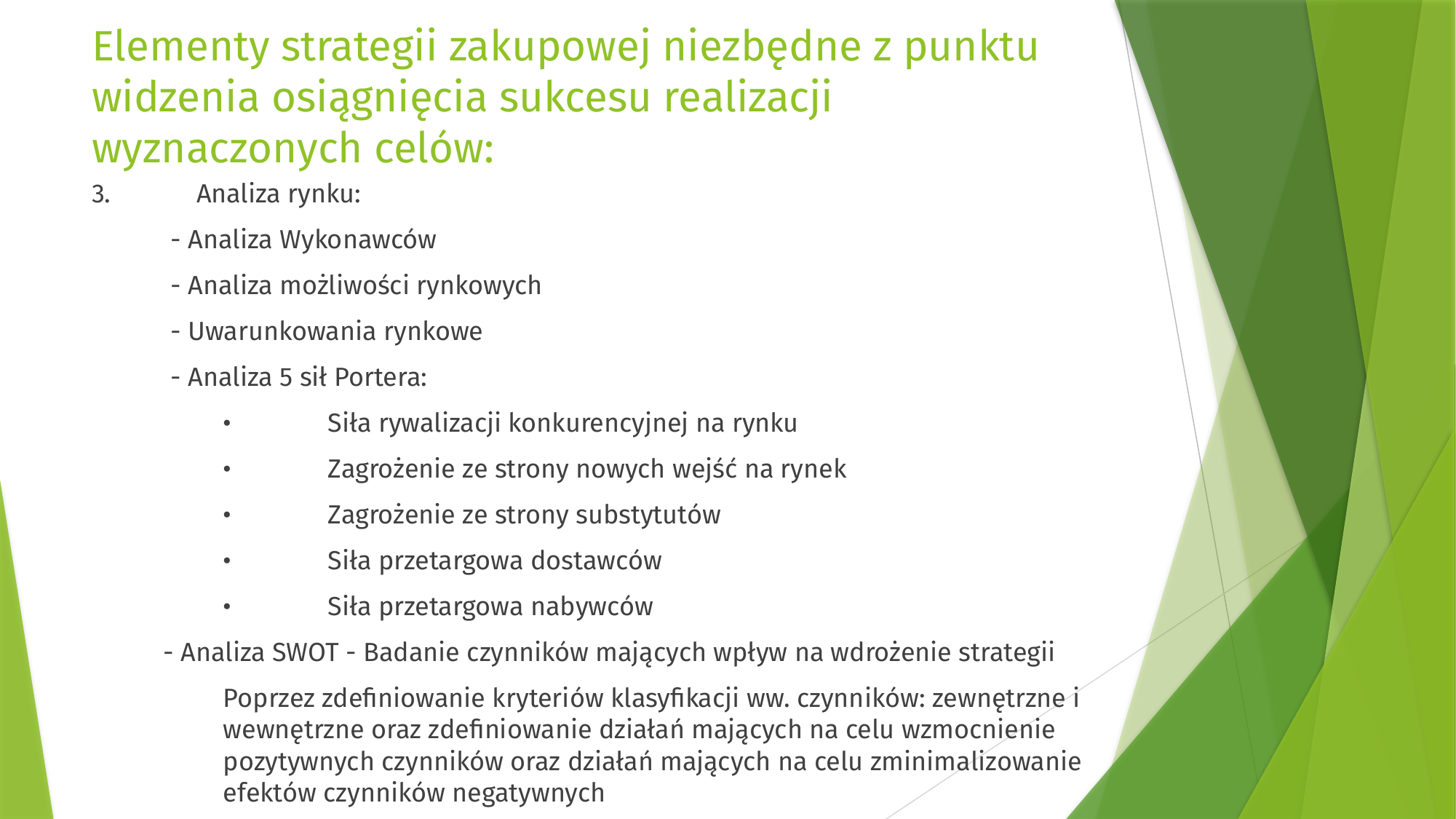

# Elementy strategii zakupowej niezbędne z punktu widzenia osiągnięcia sukcesu realizacji wyznaczonych celów:
3.	Analiza rynku:
- Analiza Wykonawców
- Analiza możliwości rynkowych
- Uwarunkowania rynkowe
- Analiza 5 sił Portera:
•	Siła rywalizacji konkurencyjnej na rynku
•	Zagrożenie ze strony nowych wejść na rynek
•	Zagrożenie ze strony substytutów
•	Siła przetargowa dostawców
•	Siła przetargowa nabywców
- Analiza SWOT - Badanie czynników mających wpływ na wdrożenie strategii
Poprzez zdefiniowanie kryteriów klasyfikacji ww. czynników: zewnętrzne i wewnętrzne oraz zdefiniowanie działań mających na celu wzmocnienie pozytywnych czynników oraz działań mających na celu zminimalizowanie efektów czynników negatywnych